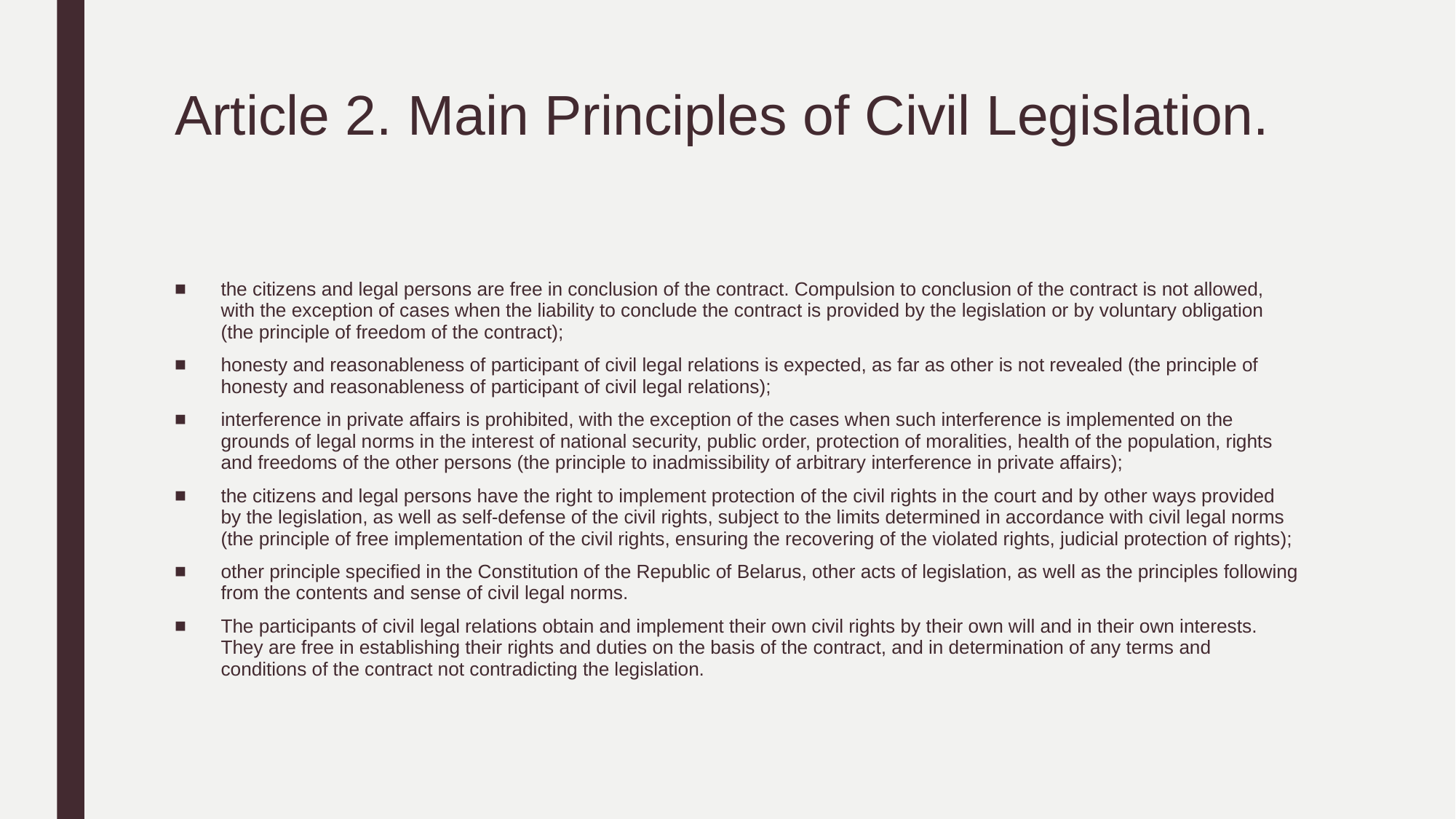

# Article 2. Main Principles of Civil Legislation.
the citizens and legal persons are free in conclusion of the contract. Compulsion to conclusion of the contract is not allowed, with the exception of cases when the liability to conclude the contract is provided by the legislation or by voluntary obligation (the principle of freedom of the contract);
honesty and reasonableness of participant of civil legal relations is expected, as far as other is not revealed (the principle of honesty and reasonableness of participant of civil legal relations);
interference in private affairs is prohibited, with the exception of the cases when such interference is implemented on the grounds of legal norms in the interest of national security, public order, protection of moralities, health of the population, rights and freedoms of the other persons (the principle to inadmissibility of arbitrary interference in private affairs);
the citizens and legal persons have the right to implement protection of the civil rights in the court and by other ways provided by the legislation, as well as self-defense of the civil rights, subject to the limits determined in accordance with civil legal norms (the principle of free implementation of the civil rights, ensuring the recovering of the violated rights, judicial protection of rights);
other principle specified in the Constitution of the Republic of Belarus, other acts of legislation, as well as the principles following from the contents and sense of civil legal norms.
The participants of civil legal relations obtain and implement their own civil rights by their own will and in their own interests. They are free in establishing their rights and duties on the basis of the contract, and in determination of any terms and conditions of the contract not contradicting the legislation.